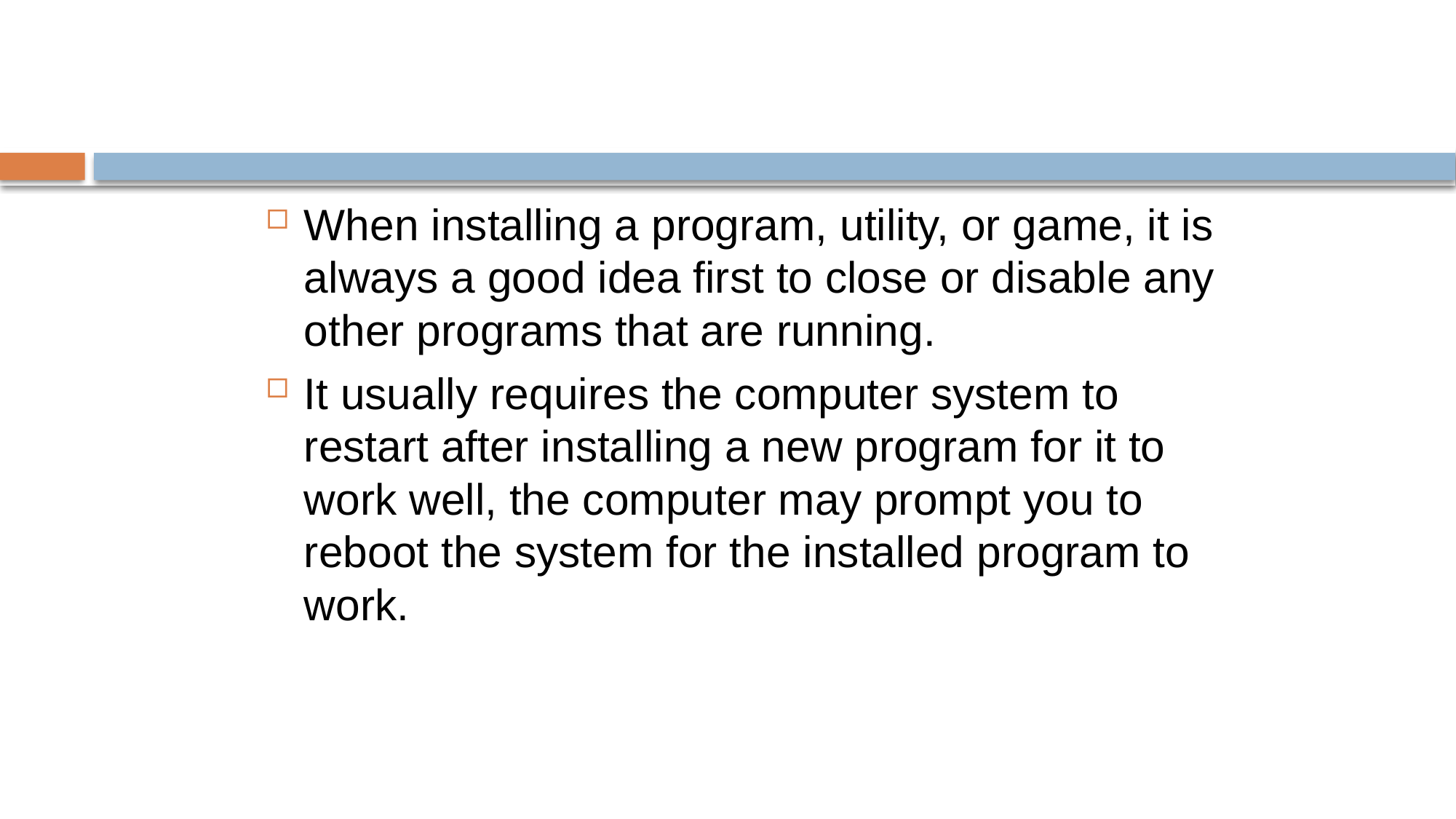

#
When installing a program, utility, or game, it is always a good idea first to close or disable any other programs that are running.
It usually requires the computer system to restart after installing a new program for it to work well, the computer may prompt you to reboot the system for the installed program to work.